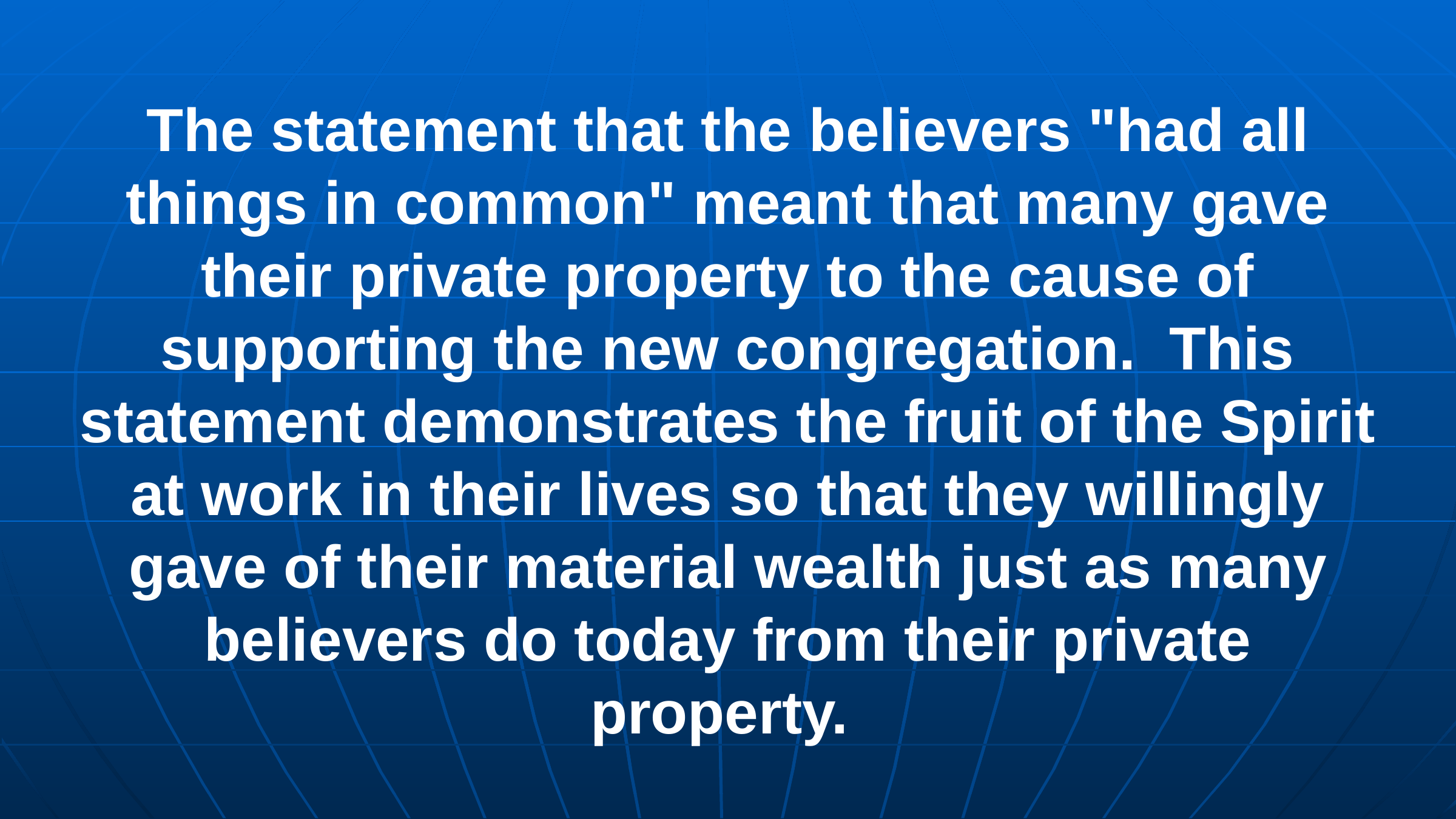

The statement that the believers "had all things in common" meant that many gave their private property to the cause of supporting the new congregation.  This statement demonstrates the fruit of the Spirit at work in their lives so that they willingly gave of their material wealth just as many believers do today from their private property.